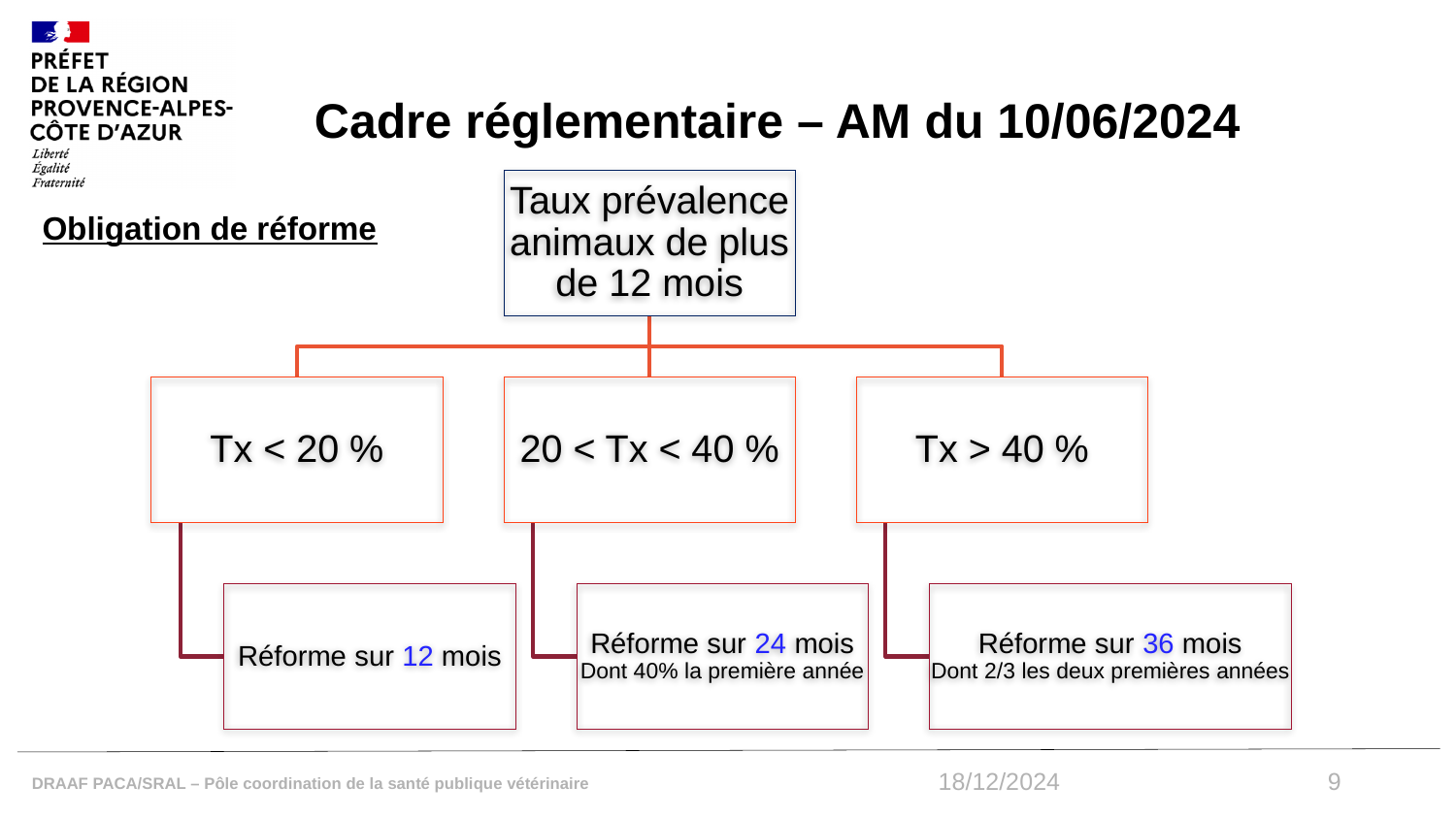

# Cadre réglementaire – AM du 10/06/2024
Taux prévalence animaux de plus de 12 mois
Tx < 20 %
Réforme sur 12 mois
20 < Tx < 40 %
Réforme sur 24 mois
Dont 40% la première année
Tx > 40 %
Réforme sur 36 mois
Dont 2/3 les deux premières années
Obligation de réforme
18/12/2024
9
DRAAF PACA/SRAL – Pôle coordination de la santé publique vétérinaire